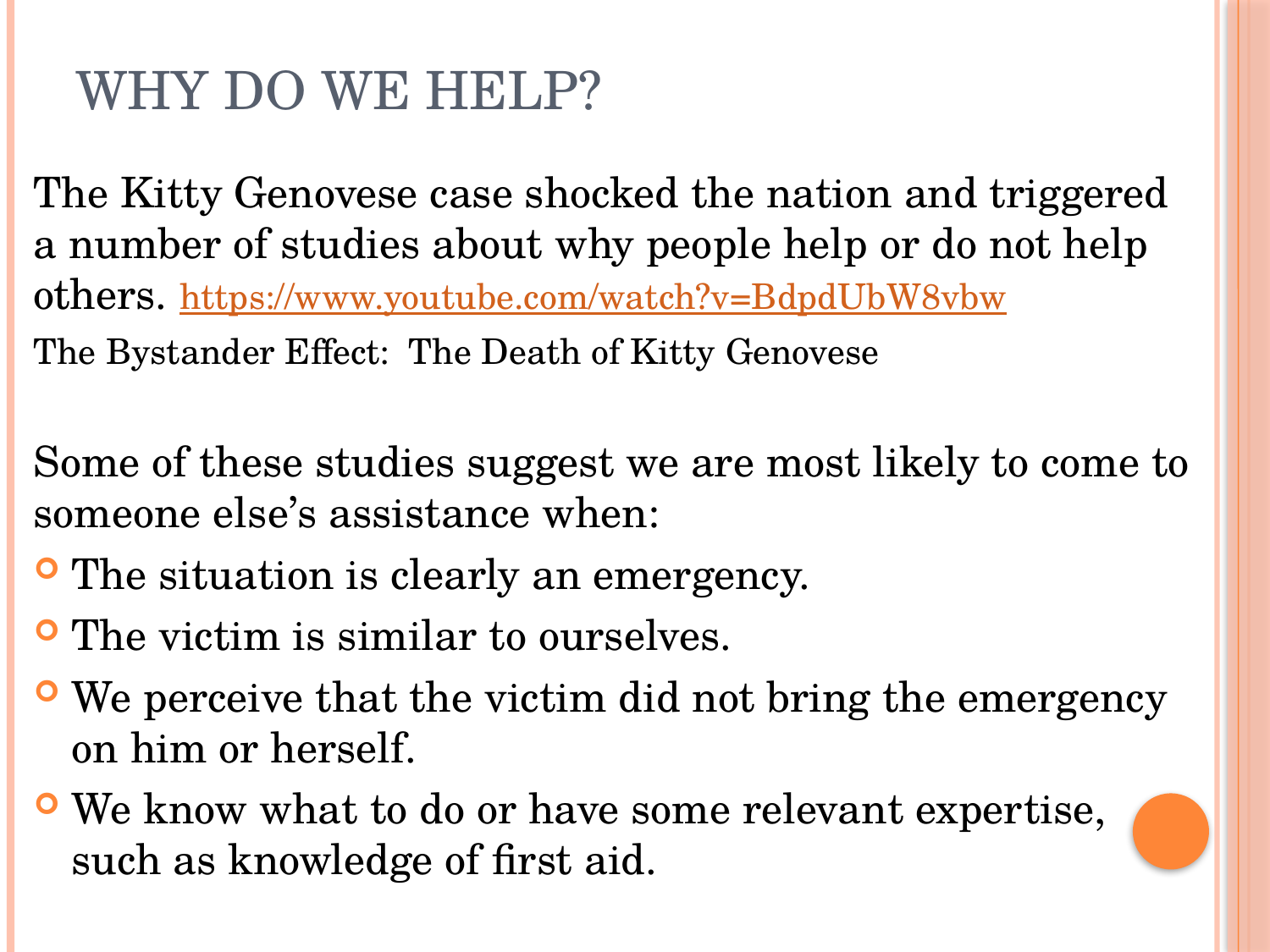

# Why do we help?
The Kitty Genovese case shocked the nation and triggered a number of studies about why people help or do not help others. https://www.youtube.com/watch?v=BdpdUbW8vbw
The Bystander Effect:  The Death of Kitty Genovese

Some of these studies suggest we are most likely to come to someone else’s assistance when:
The situation is clearly an emergency.
The victim is similar to ourselves.
We perceive that the victim did not bring the emergency on him or herself.
We know what to do or have some relevant expertise, such as knowledge of first aid.